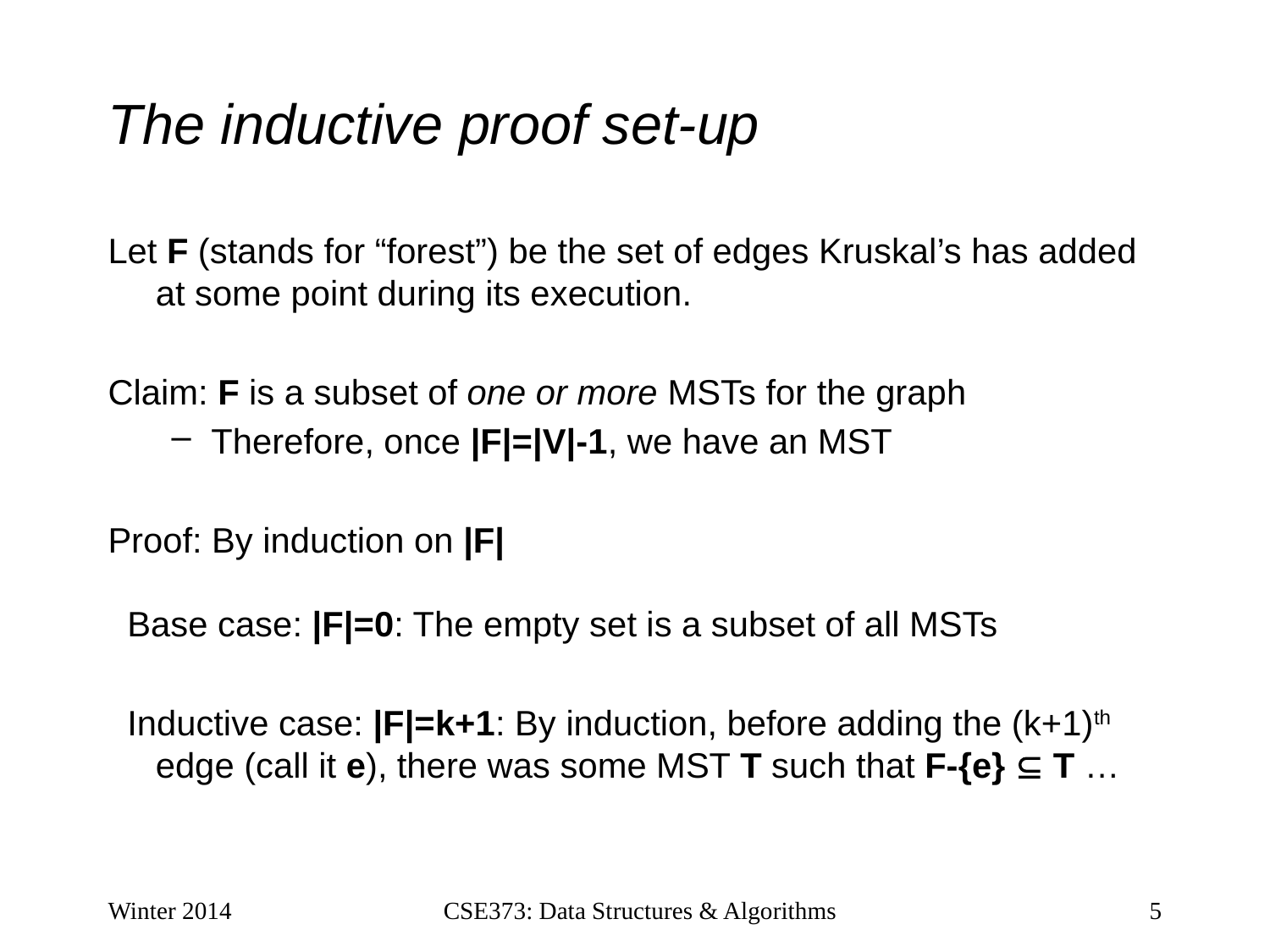

# The inductive proof set-up
Let F (stands for “forest”) be the set of edges Kruskal’s has added at some point during its execution.

Claim: F is a subset of one or more MSTs for the graph
Therefore, once |F|=|V|-1, we have an MST

Proof: By induction on |F|

  Base case: |F|=0: The empty set is a subset of all MSTs

  Inductive case: |F|=k+1: By induction, before adding the (k+1)th edge (call it e), there was some MST T such that F-{e} ⊆ T …
Winter 2014
CSE373: Data Structures & Algorithms
5